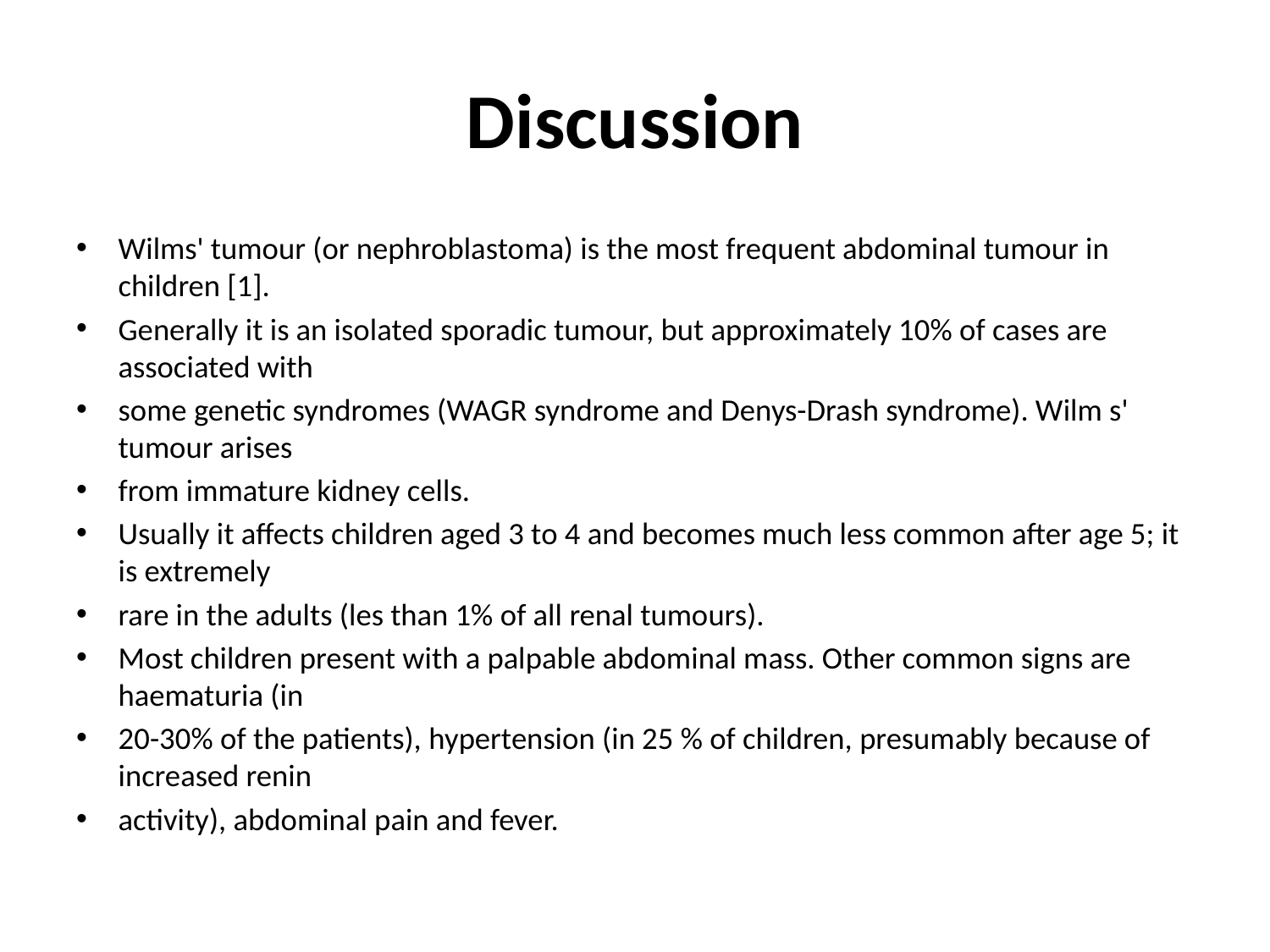

# Discussion
Wilms' tumour (or nephroblastoma) is the most frequent abdominal tumour in children [1].
Generally it is an isolated sporadic tumour, but approximately 10% of cases are associated with
some genetic syndromes (WAGR syndrome and Denys-Drash syndrome). Wilm s' tumour arises
from immature kidney cells.
Usually it affects children aged 3 to 4 and becomes much less common after age 5; it is extremely
rare in the adults (les than 1% of all renal tumours).
Most children present with a palpable abdominal mass. Other common signs are haematuria (in
20-30% of the patients), hypertension (in 25 % of children, presumably because of increased renin
activity), abdominal pain and fever.